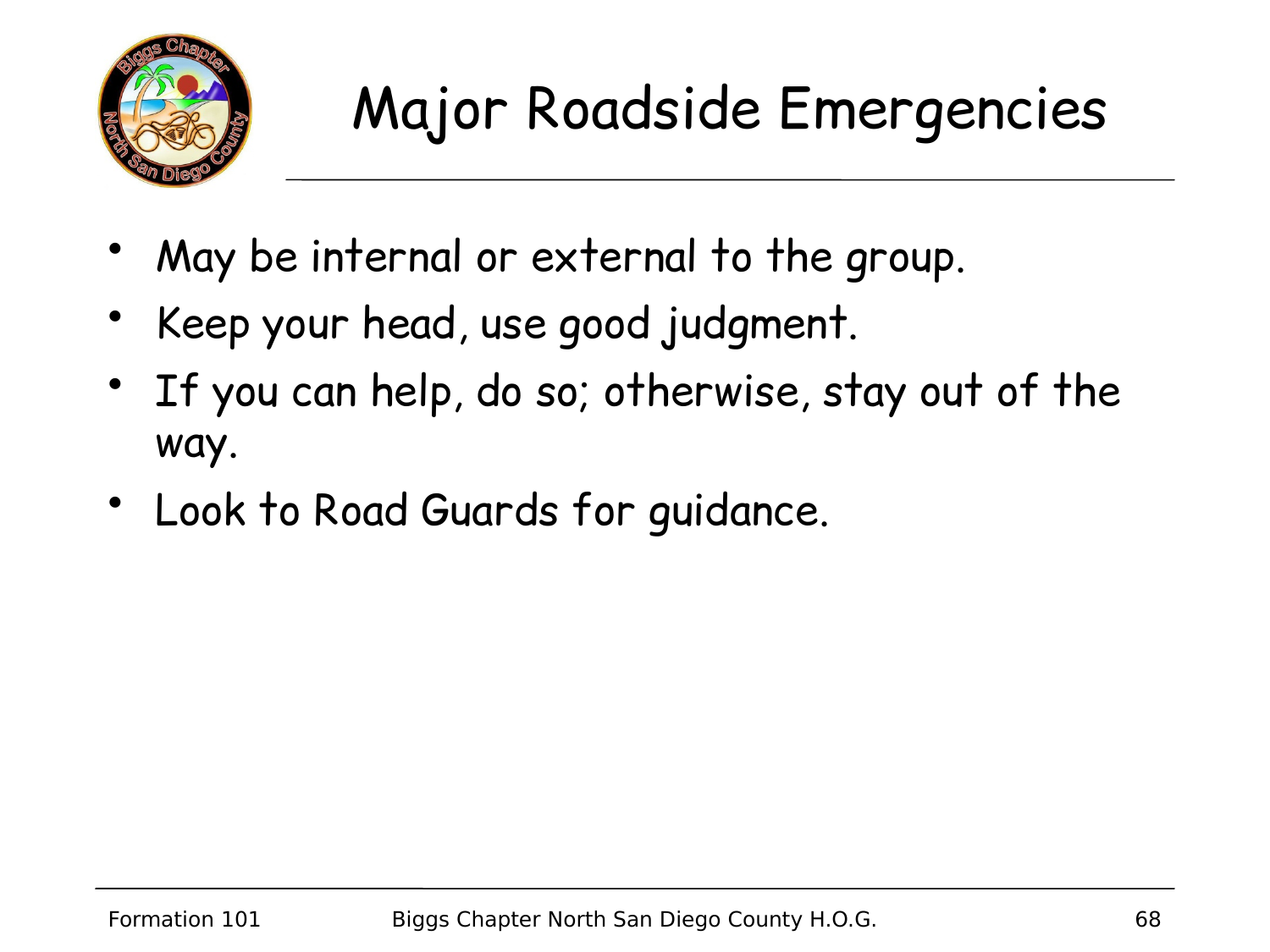

# Major Roadside Emergencies
May be internal or external to the group.
Keep your head, use good judgment.
If you can help, do so; otherwise, stay out of the way.
Look to Road Guards for guidance.
Formation 101
Biggs Chapter North San Diego County H.O.G.
68